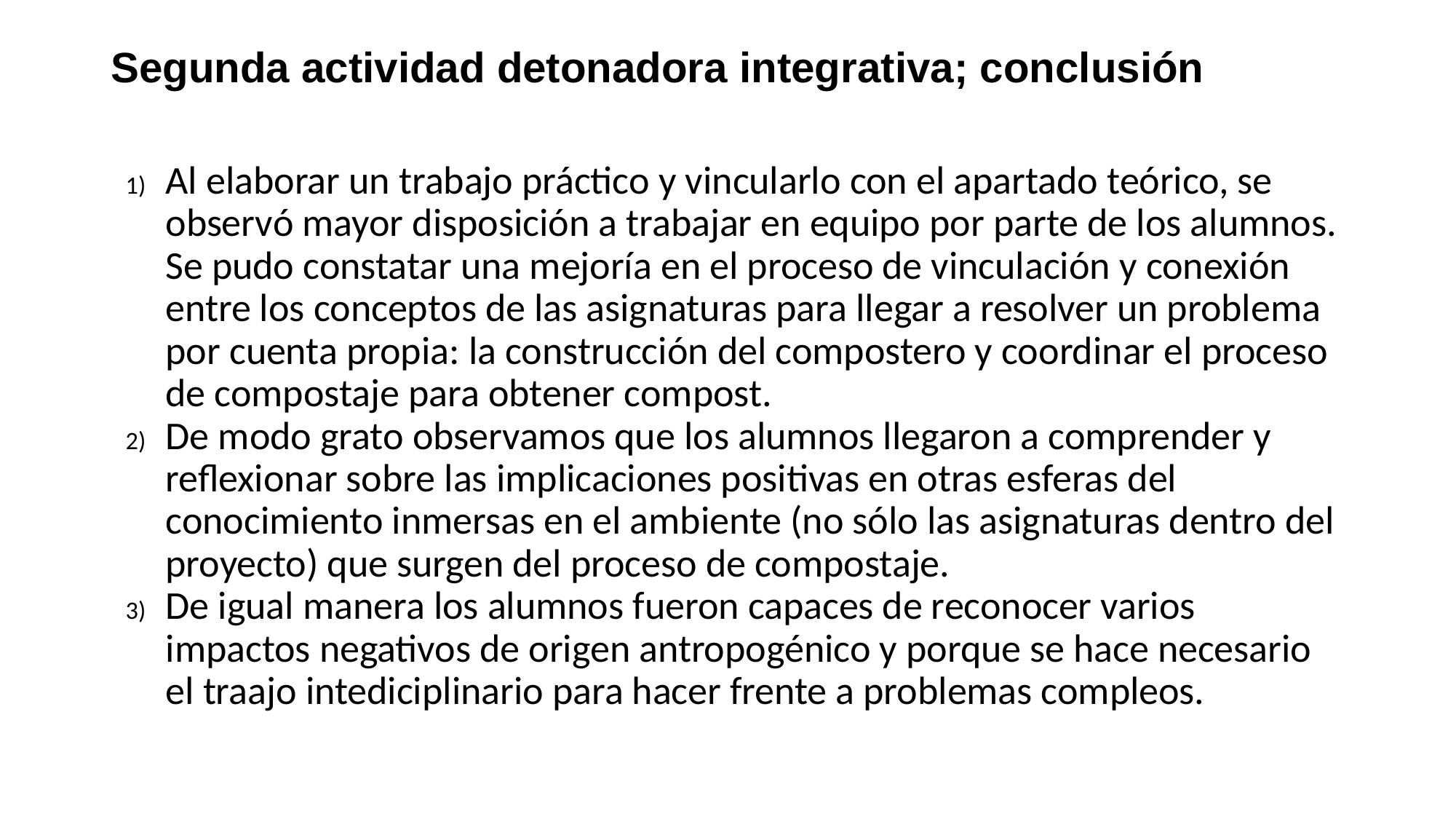

# Segunda actividad detonadora integrativa; conclusión

Al elaborar un trabajo práctico y vincularlo con el apartado teórico, se observó mayor disposición a trabajar en equipo por parte de los alumnos. Se pudo constatar una mejoría en el proceso de vinculación y conexión entre los conceptos de las asignaturas para llegar a resolver un problema por cuenta propia: la construcción del compostero y coordinar el proceso de compostaje para obtener compost.
De modo grato observamos que los alumnos llegaron a comprender y reflexionar sobre las implicaciones positivas en otras esferas del conocimiento inmersas en el ambiente (no sólo las asignaturas dentro del proyecto) que surgen del proceso de compostaje.
De igual manera los alumnos fueron capaces de reconocer varios impactos negativos de origen antropogénico y porque se hace necesario el traajo intediciplinario para hacer frente a problemas compleos.